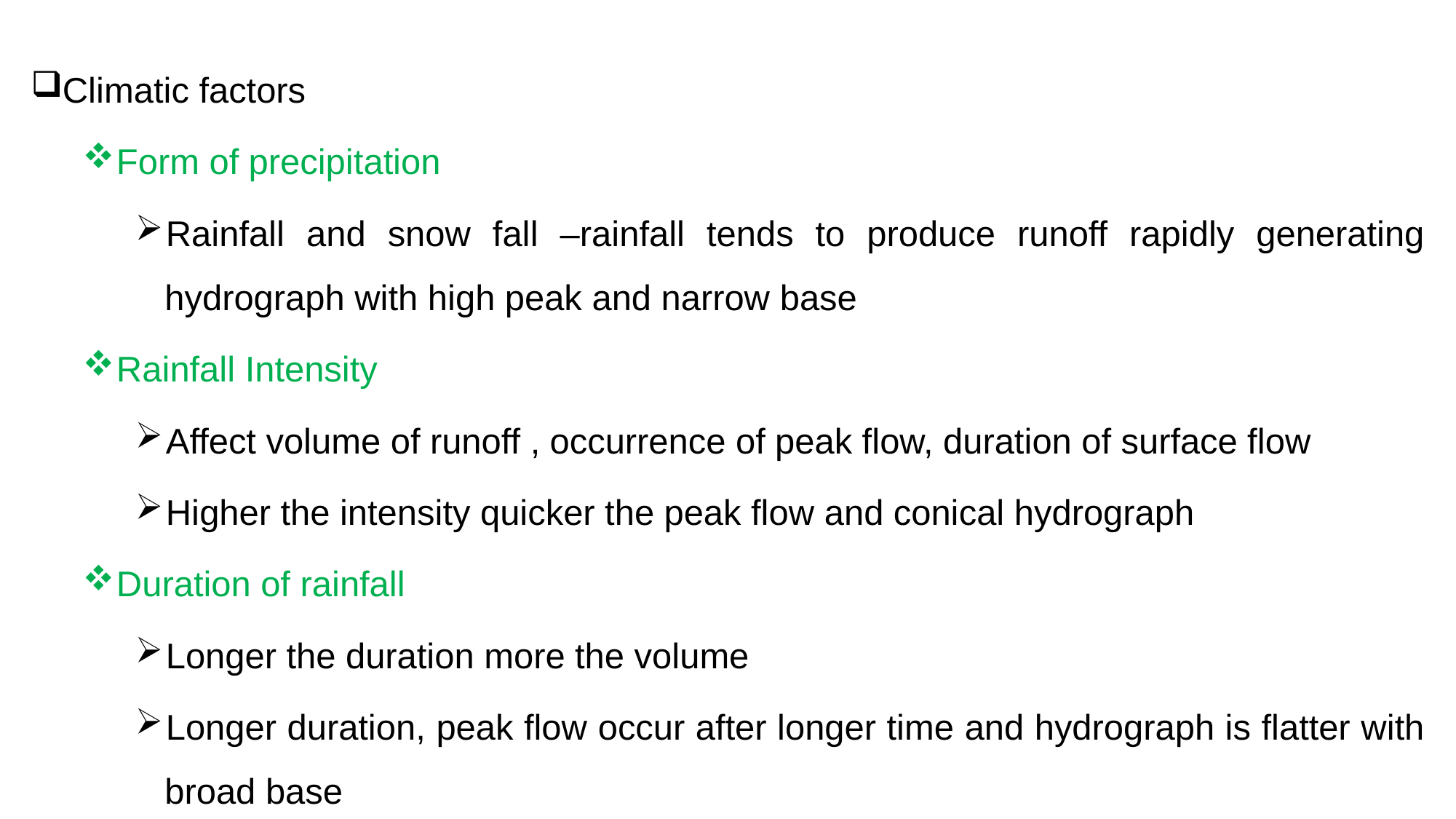

Climatic factors
Form of precipitation
Rainfall and snow fall –rainfall tends to produce runoff rapidly generating hydrograph with high peak and narrow base
Rainfall Intensity
Affect volume of runoff , occurrence of peak flow, duration of surface flow
Higher the intensity quicker the peak flow and conical hydrograph
Duration of rainfall
Longer the duration more the volume
Longer duration, peak flow occur after longer time and hydrograph is flatter with broad base